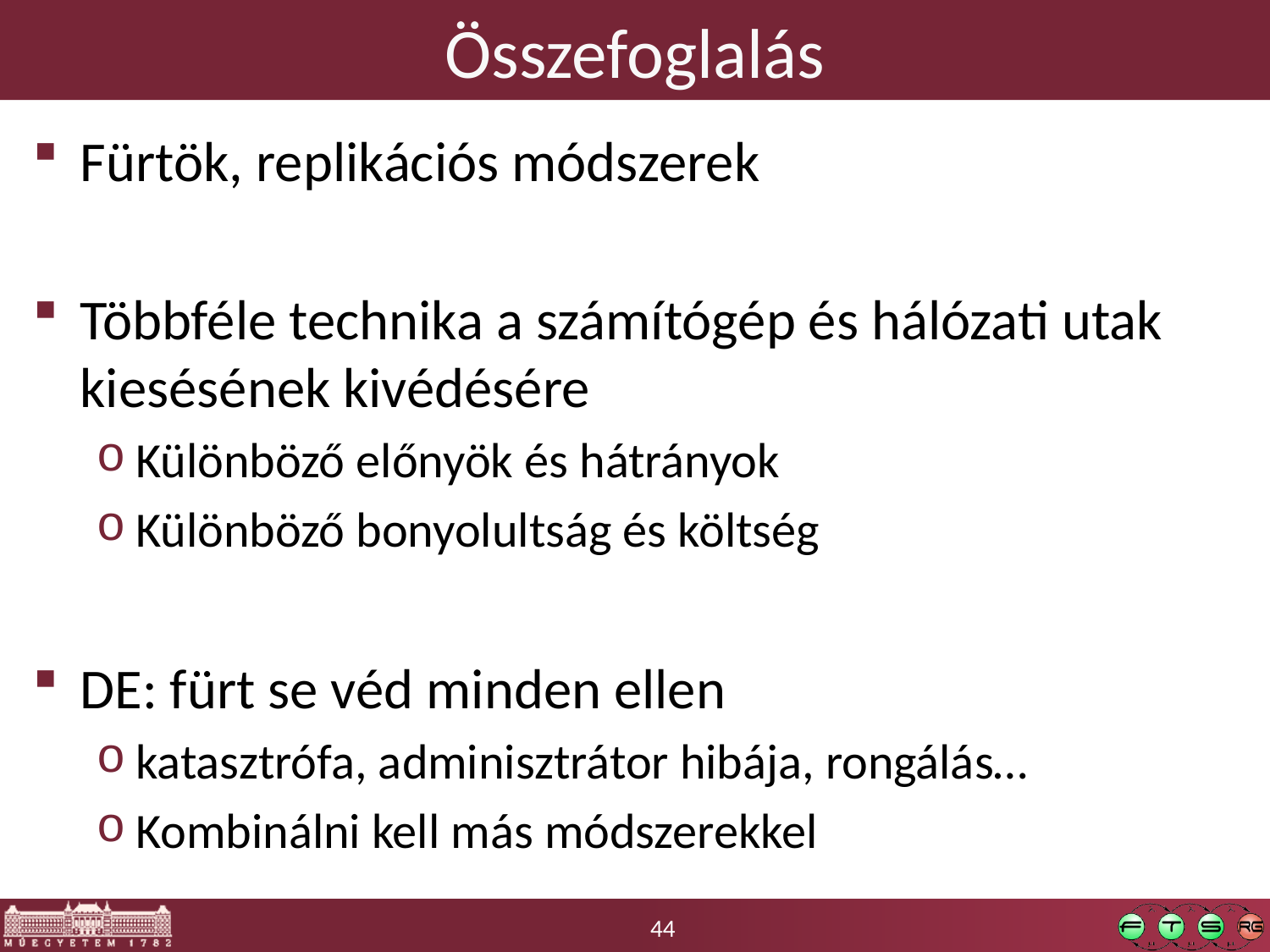

# Összefoglalás
Fürtök, replikációs módszerek

Többféle technika a számítógép és hálózati utak kiesésének kivédésére
Különböző előnyök és hátrányok
Különböző bonyolultság és költség

DE: fürt se véd minden ellen
katasztrófa, adminisztrátor hibája, rongálás…
Kombinálni kell más módszerekkel